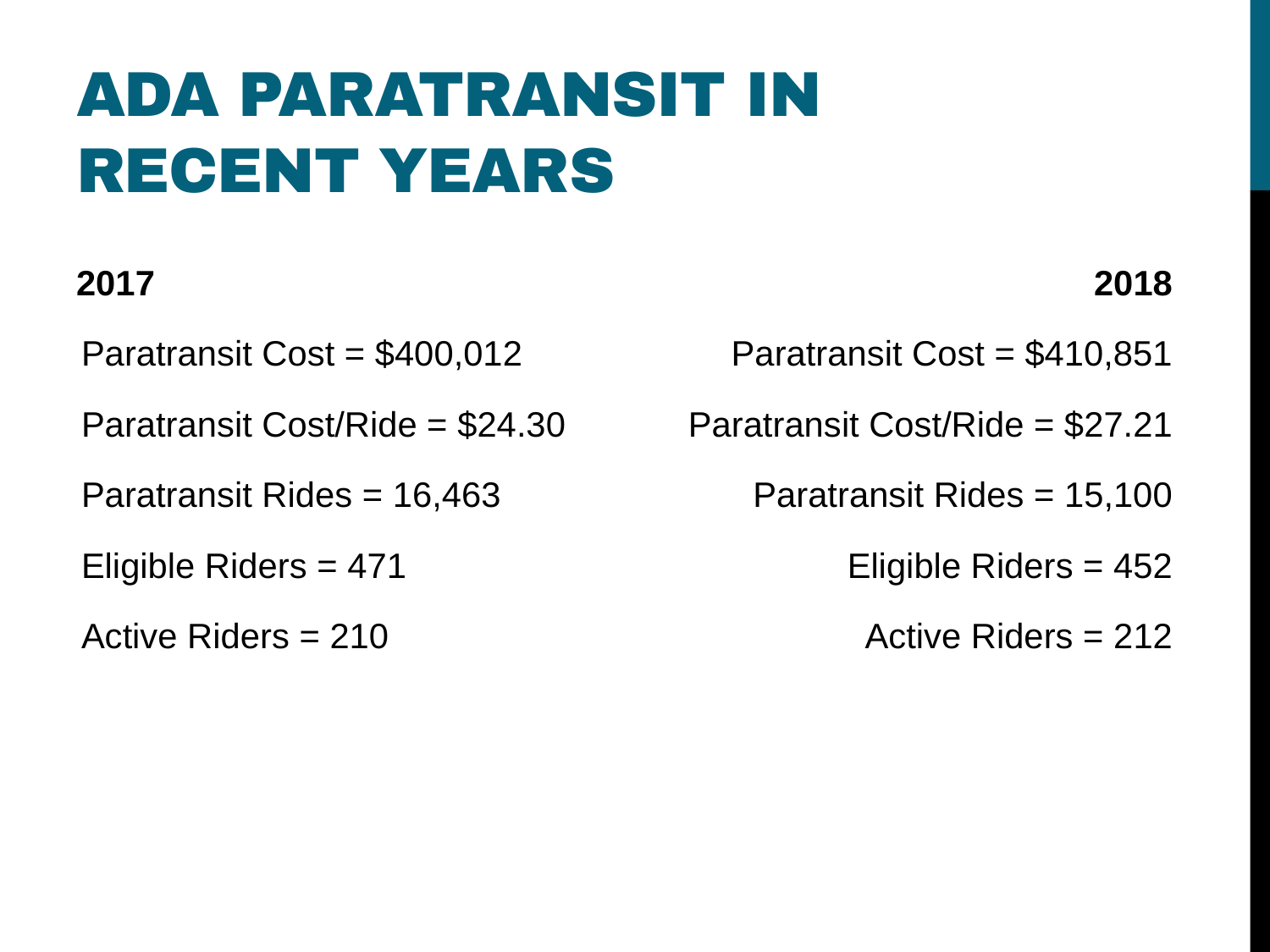

# ADA Paratransit in recent years
2017
Paratransit Cost = $400,012
Paratransit Cost/Ride = $24.30
Paratransit Rides = 16,463
Eligible Riders = 471
Active Riders = 210

2018
Paratransit Cost = $410,851
Paratransit Cost/Ride = $27.21
Paratransit Rides = 15,100
Eligible Riders = 452
Active Riders = 212